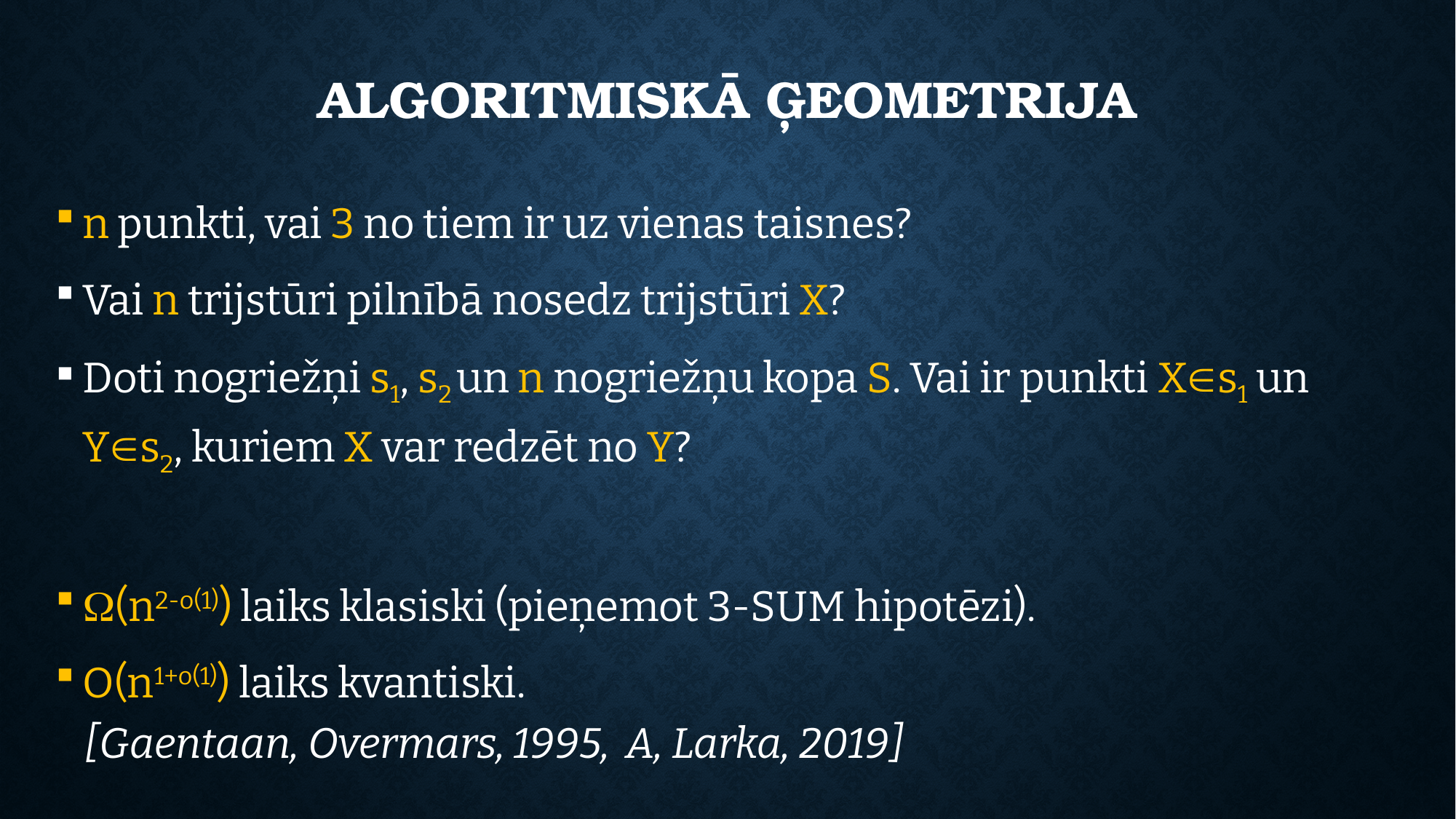

# Algoritmiskā ģeometrija
n punkti, vai 3 no tiem ir uz vienas taisnes?
Vai n trijstūri pilnībā nosedz trijstūri X?
Doti nogriežņi s1, s2 un n nogriežņu kopa S. Vai ir punkti X∈s1 un Y∈s2, kuriem X var redzēt no Y?

Ω(n2-o(1)) laiks klasiski (pieņemot 3-SUM hipotēzi).
O(n1+o(1)) laiks kvantiski.

[Gaentaan, Overmars, 1995,  A, Larka, 2019]